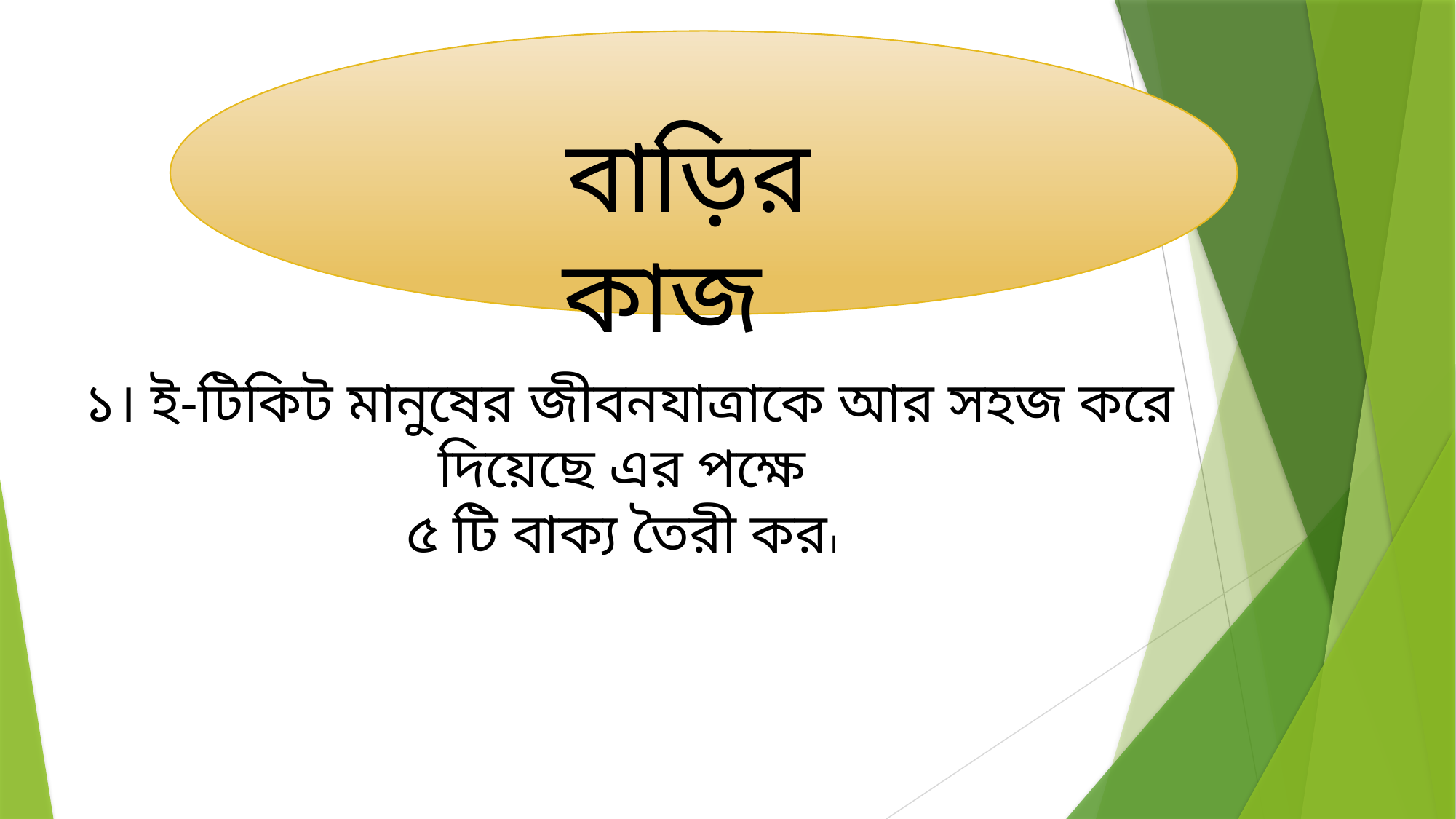

বাড়ির কাজ
১। ই-টিকিট মানুষের জীবনযাত্রাকে আর সহজ করে দিয়েছে এর পক্ষে
৫ টি বাক্য তৈরী কর।